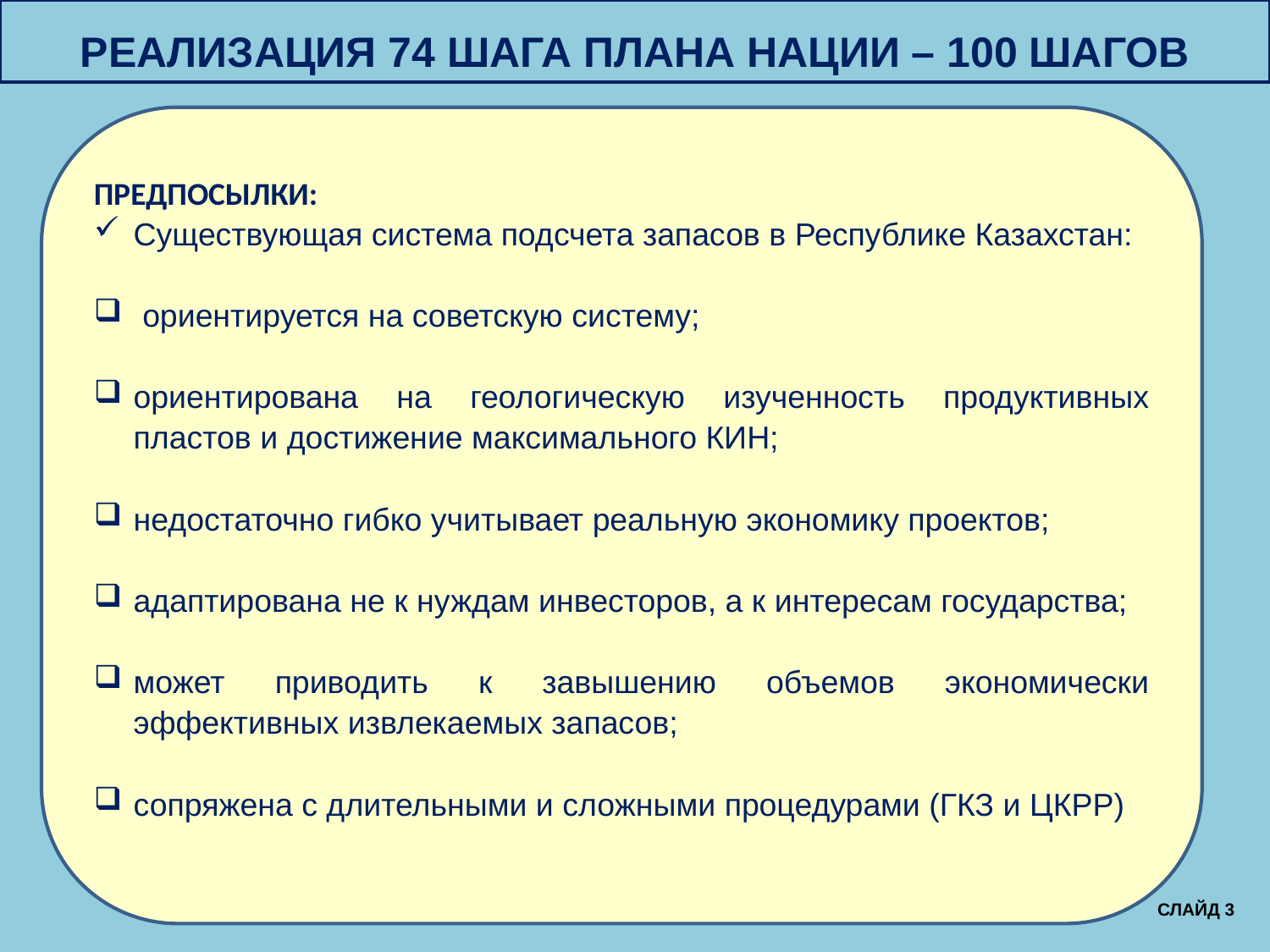

РЕАЛИЗАЦИЯ 74 ШАГА ПЛАНА НАЦИИ – 100 ШАГОВ
ПРЕДПОСЫЛКИ:
Существующая система подсчета запасов в Республике Казахстан:

 ориентируется на советскую систему;

ориентирована на геологическую изученность продуктивных пластов и достижение максимального КИН;

недостаточно гибко учитывает реальную экономику проектов;

адаптирована не к нуждам инвесторов, а к интересам государства;

может приводить к завышению объемов экономически эффективных извлекаемых запасов;

сопряжена с длительными и сложными процедурами (ГКЗ и ЦКРР)

 СЛАЙД 3